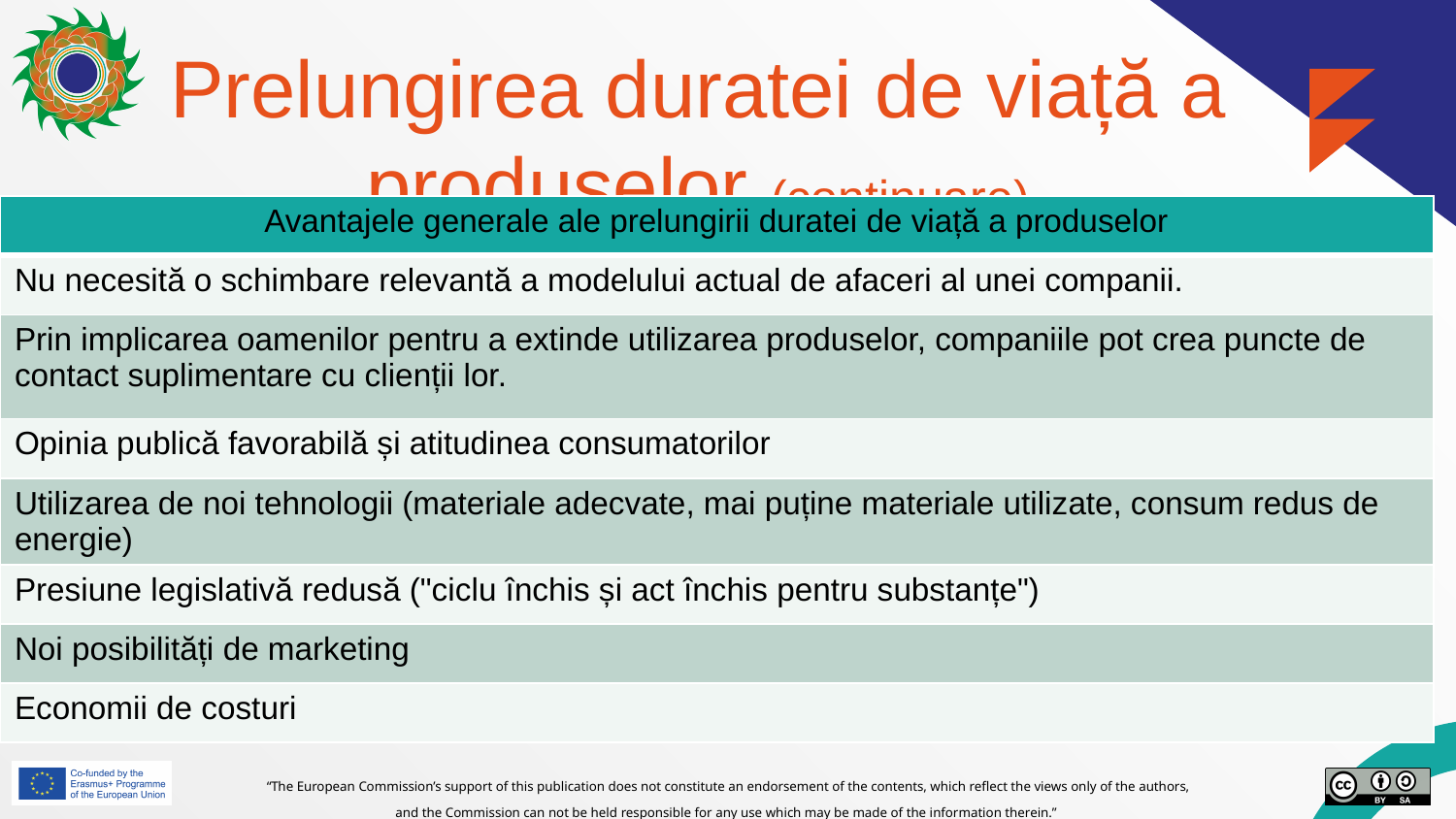

# Prelungirea duratei de viață a produselor (continuare)
| Avantajele generale ale prelungirii duratei de viață a produselor |
| --- |
| Nu necesită o schimbare relevantă a modelului actual de afaceri al unei companii. |
| Prin implicarea oamenilor pentru a extinde utilizarea produselor, companiile pot crea puncte de contact suplimentare cu clienții lor. |
| Opinia publică favorabilă și atitudinea consumatorilor |
| Utilizarea de noi tehnologii (materiale adecvate, mai puține materiale utilizate, consum redus de energie) |
| Presiune legislativă redusă ("ciclu închis și act închis pentru substanțe") |
| Noi posibilități de marketing |
| Economii de costuri |